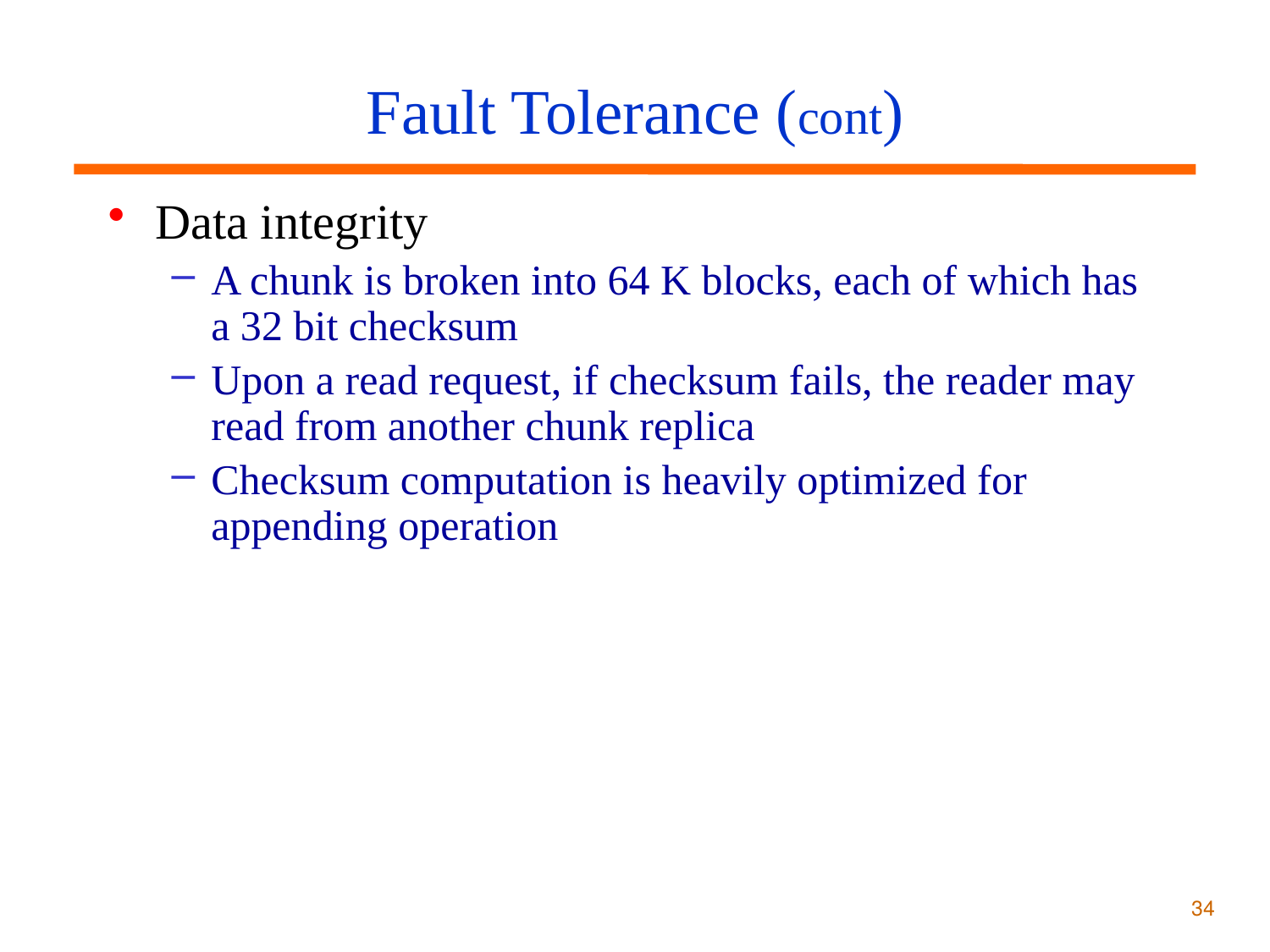

# Fault Tolerance (cont)
Data integrity
A chunk is broken into 64 K blocks, each of which has a 32 bit checksum
Upon a read request, if checksum fails, the reader may read from another chunk replica
Checksum computation is heavily optimized for appending operation
34